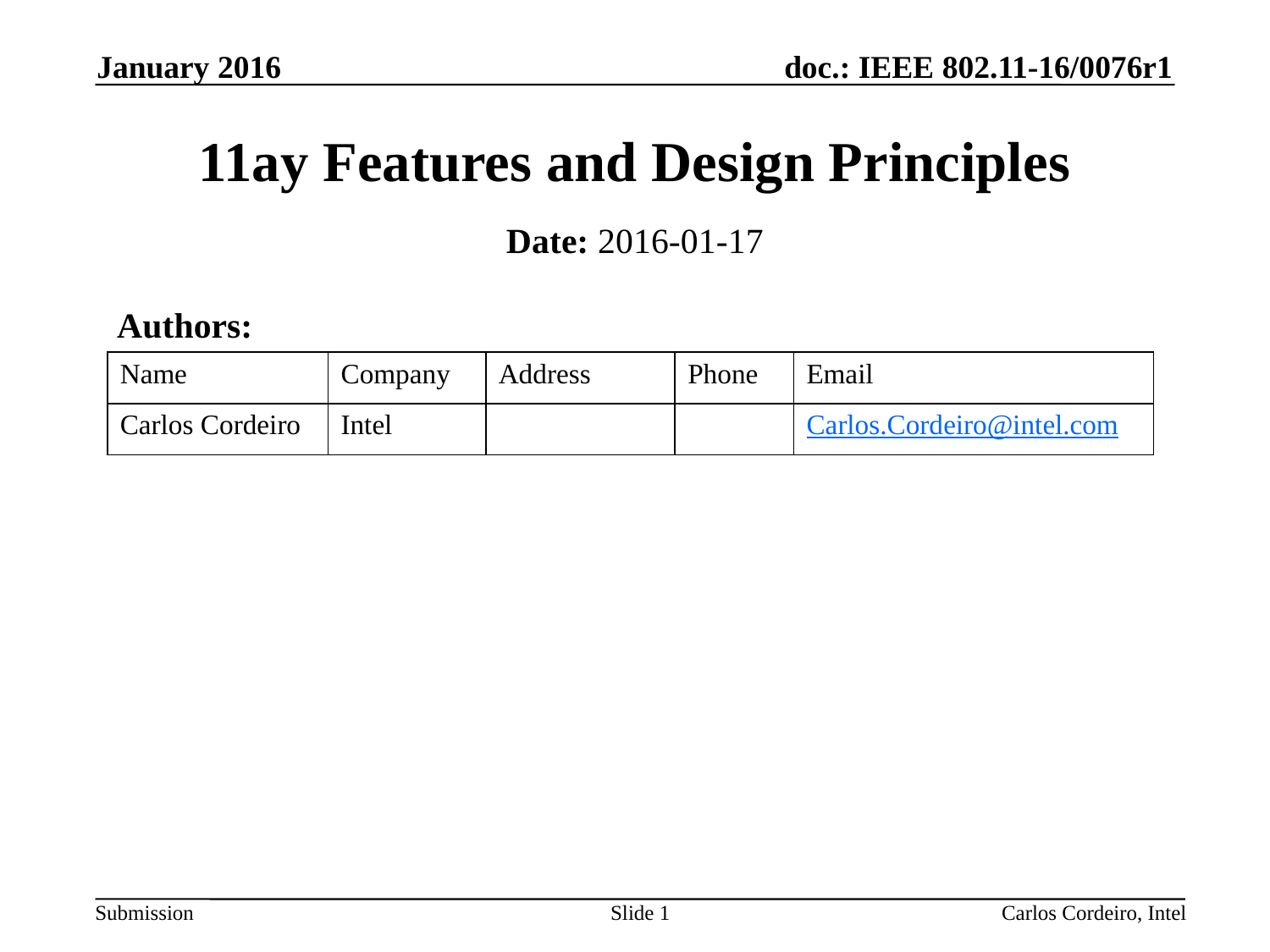

January 2016
# 11ay Features and Design Principles
Date: 2016-01-17
 Authors:
| Name | Company | Address | Phone | Email |
| --- | --- | --- | --- | --- |
| Carlos Cordeiro | Intel |  |  | Carlos.Cordeiro@intel.com |
Slide 1
Carlos Cordeiro, Intel